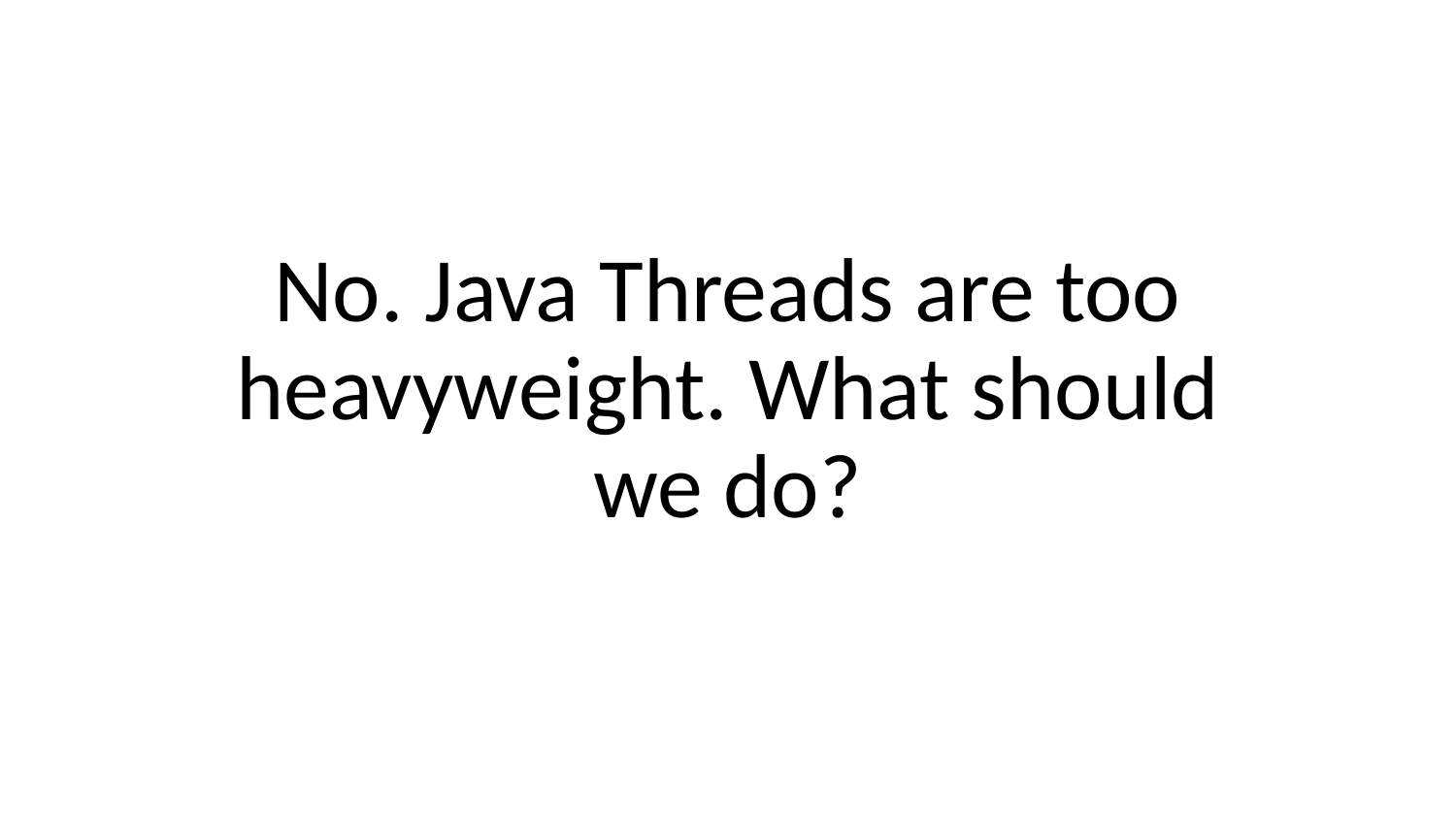

# No. Java Threads are too heavyweight. What should we do?